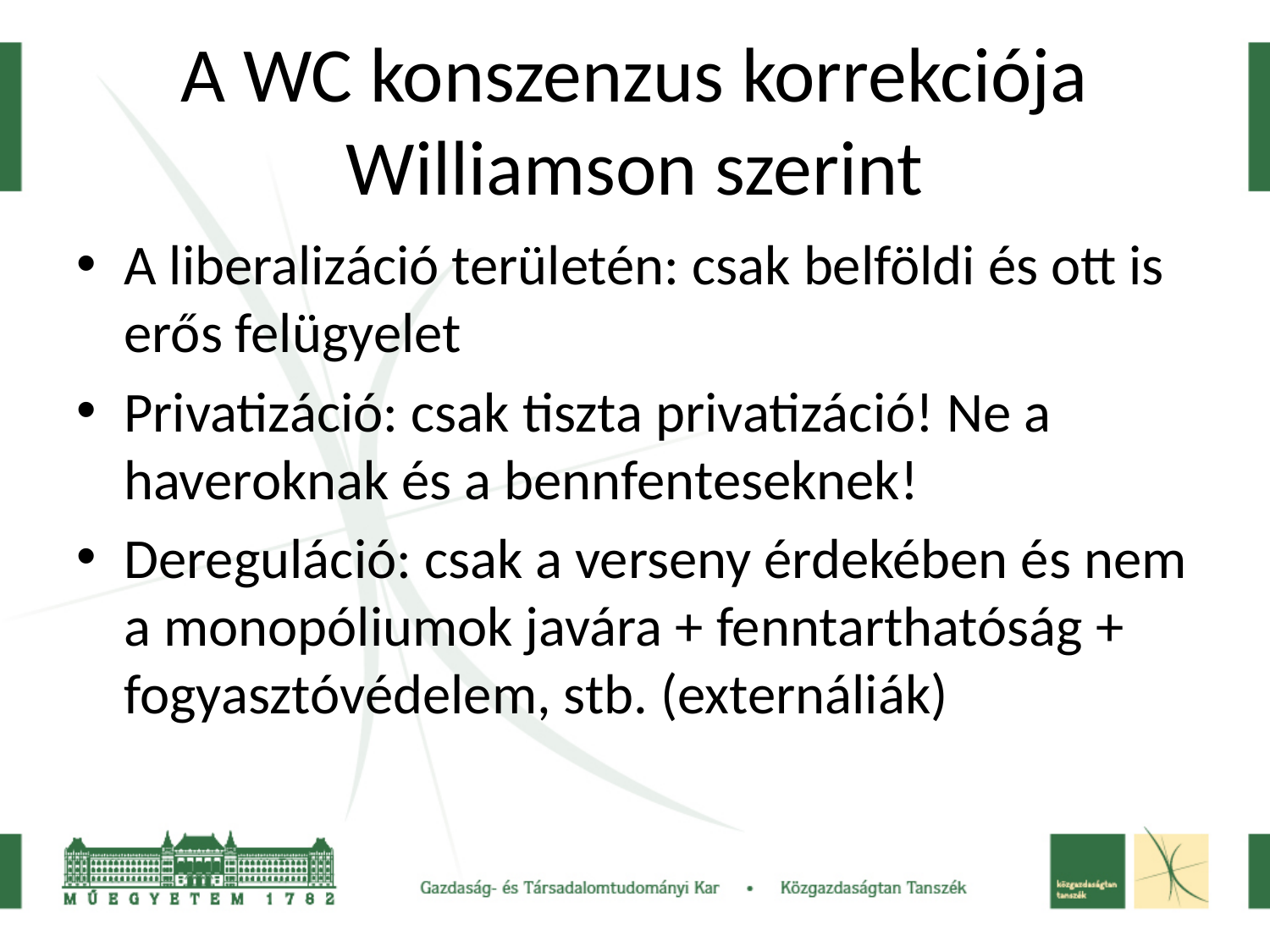

# A WC konszenzus korrekciója Williamson szerint
A liberalizáció területén: csak belföldi és ott is erős felügyelet
Privatizáció: csak tiszta privatizáció! Ne a haveroknak és a bennfenteseknek!
Dereguláció: csak a verseny érdekében és nem a monopóliumok javára + fenntarthatóság + fogyasztóvédelem, stb. (externáliák)